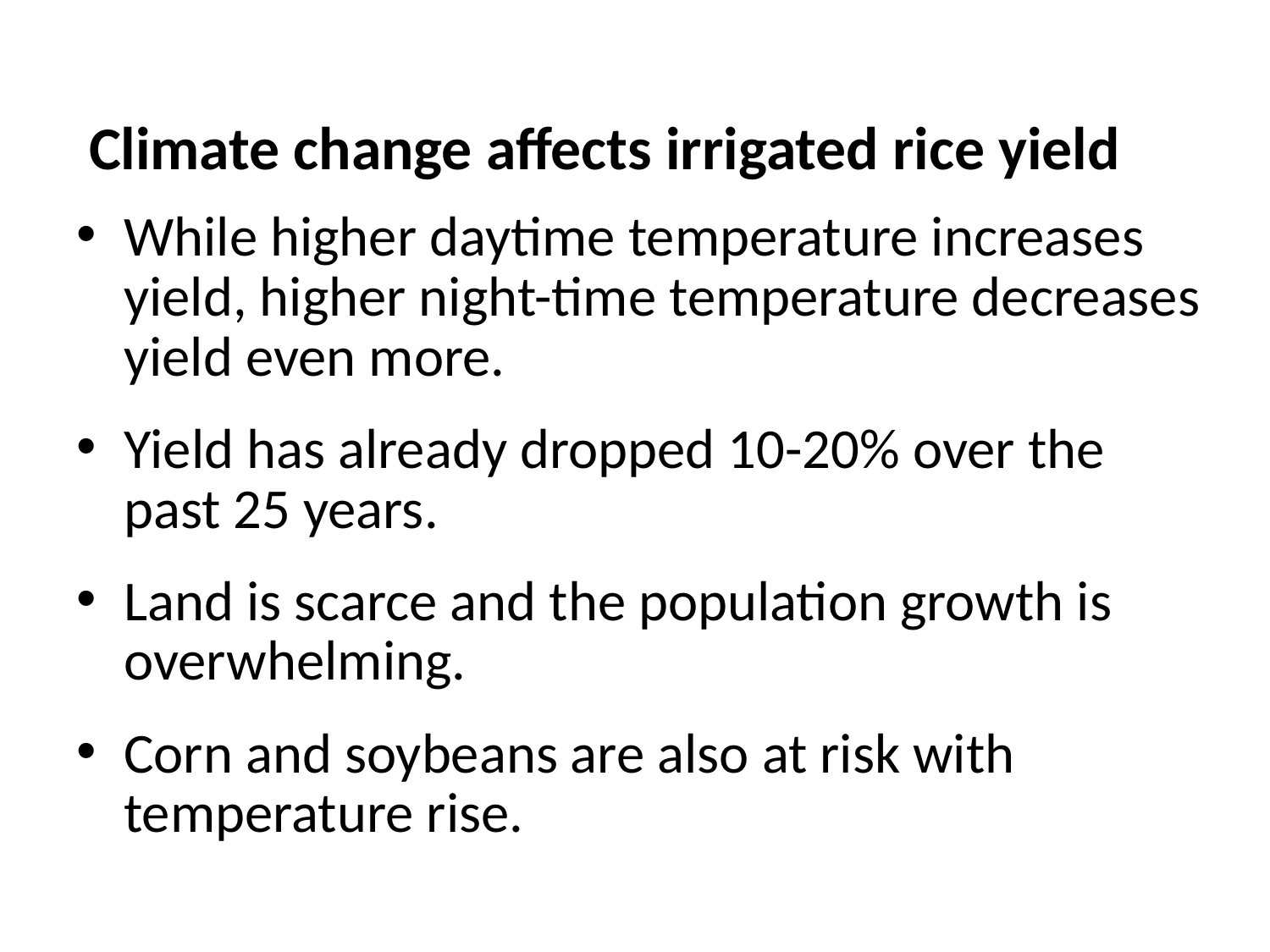

# Climate change affects irrigated rice yield
While higher daytime temperature increases yield, higher night-time temperature decreases yield even more.
Yield has already dropped 10-20% over the past 25 years.
Land is scarce and the population growth is overwhelming.
Corn and soybeans are also at risk with temperature rise.